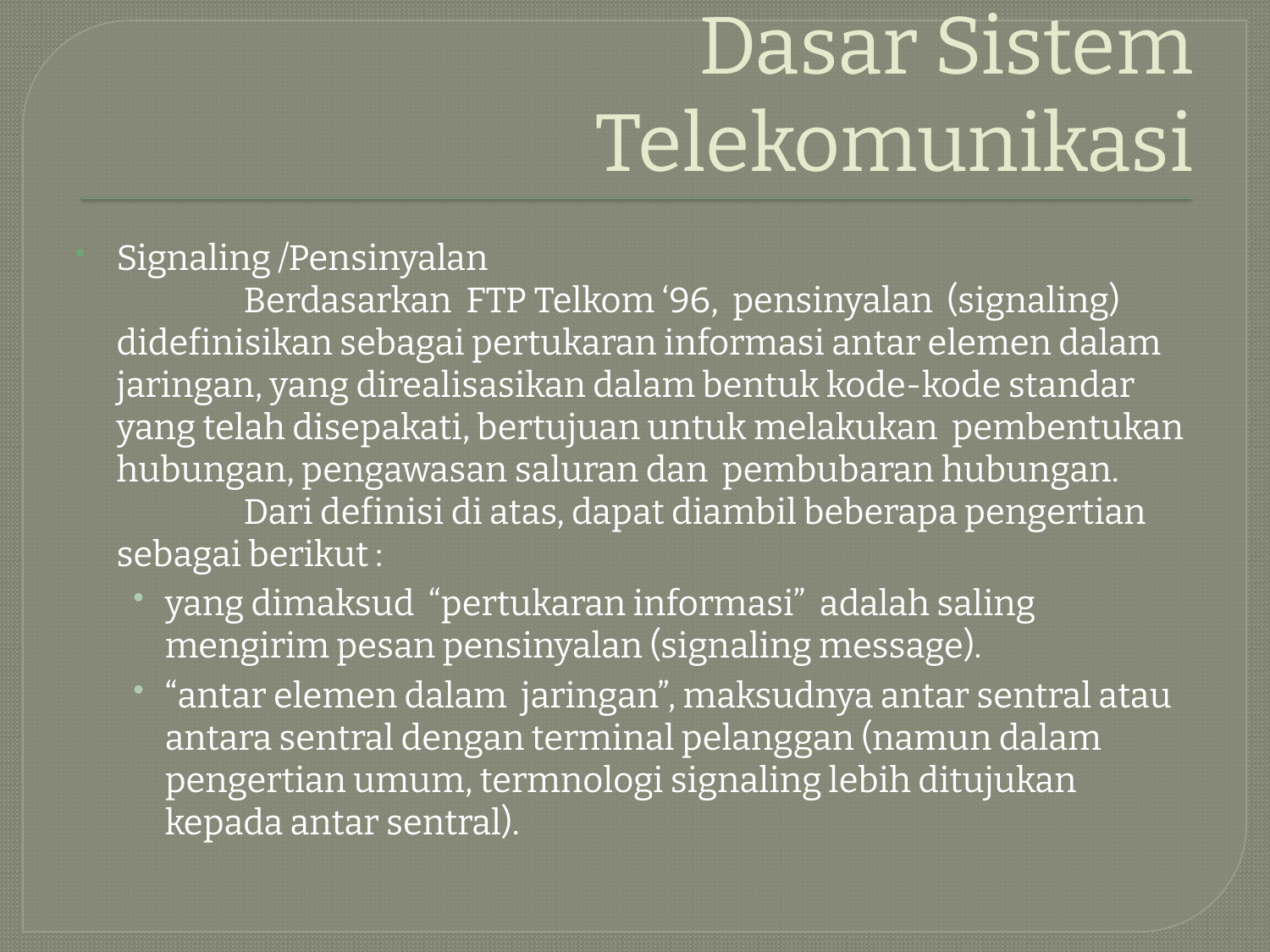

# Dasar Sistem Telekomunikasi
Signaling /Pensinyalan
		Berdasarkan  FTP Telkom ‘96,  pensinyalan  (signaling)  didefinisikan sebagai pertukaran informasi antar elemen dalam jaringan, yang direalisasikan dalam bentuk kode-kode standar yang telah disepakati, bertujuan untuk melakukan  pembentukan hubungan, pengawasan saluran dan  pembubaran hubungan.
		Dari definisi di atas, dapat diambil beberapa pengertian sebagai berikut :
yang dimaksud  “pertukaran informasi”  adalah saling mengirim pesan pensinyalan (signaling message).
“antar elemen dalam  jaringan”, maksudnya antar sentral atau antara sentral dengan terminal pelanggan (namun dalam pengertian umum, termnologi signaling lebih ditujukan kepada antar sentral).